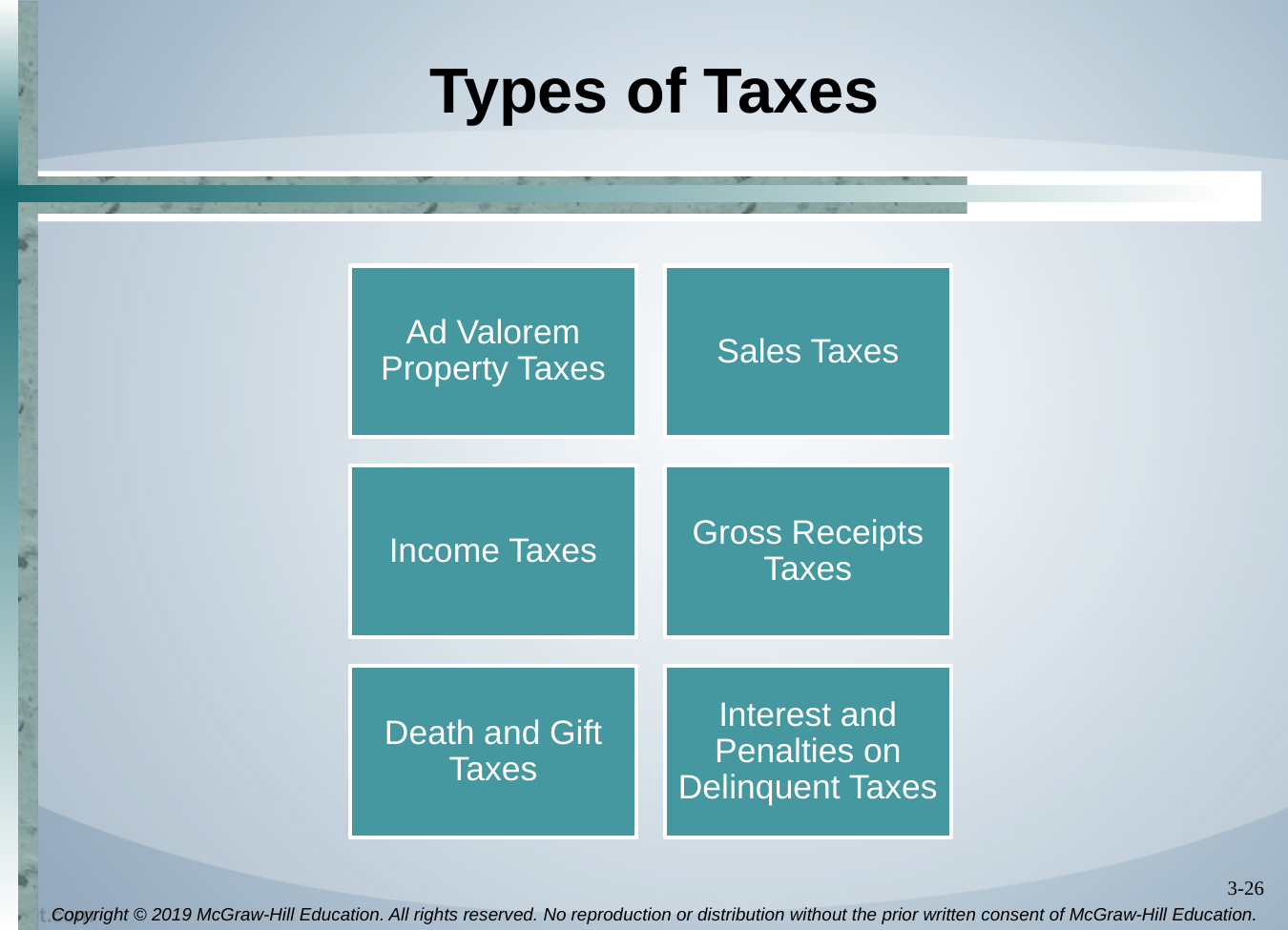

# Types of Taxes
Ad Valorem Property Taxes
Sales Taxes
Income Taxes
Gross Receipts Taxes
Death and Gift Taxes
Interest and Penalties on Delinquent Taxes